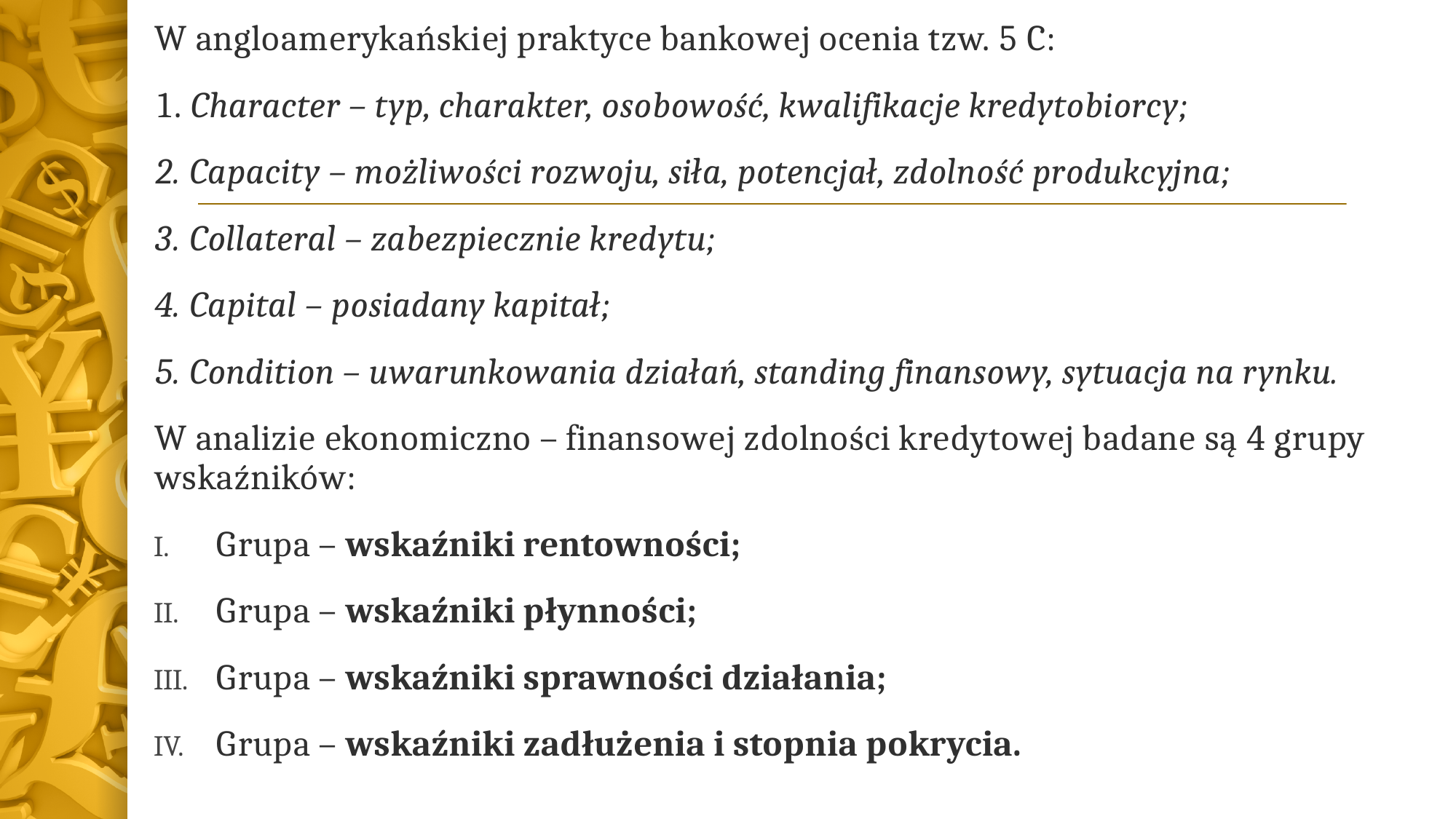

W angloamerykańskiej praktyce bankowej ocenia tzw. 5 C:
1. Character – typ, charakter, osobowość, kwalifikacje kredytobiorcy;
2. Capacity – możliwości rozwoju, siła, potencjał, zdolność produkcyjna;
3. Collateral – zabezpiecznie kredytu;
4. Capital – posiadany kapitał;
5. Condition – uwarunkowania działań, standing finansowy, sytuacja na rynku.
W analizie ekonomiczno – finansowej zdolności kredytowej badane są 4 grupy wskaźników:
Grupa – wskaźniki rentowności;
Grupa – wskaźniki płynności;
Grupa – wskaźniki sprawności działania;
Grupa – wskaźniki zadłużenia i stopnia pokrycia.